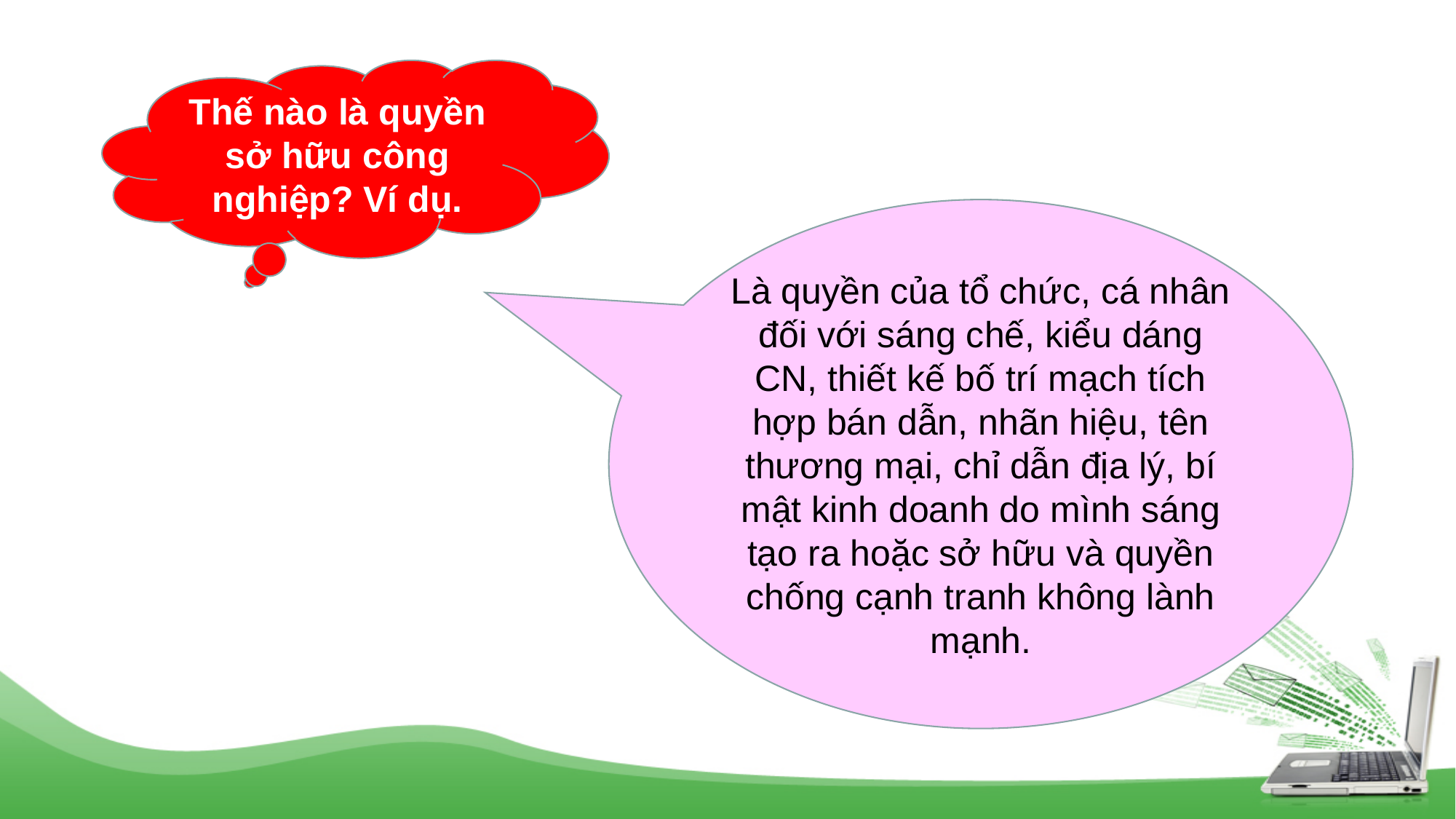

Thế nào là quyền sở hữu công nghiệp? Ví dụ.
Là quyền của tổ chức, cá nhân đối với sáng chế, kiểu dáng CN, thiết kế bố trí mạch tích hợp bán dẫn, nhãn hiệu, tên thương mại, chỉ dẫn địa lý, bí mật kinh doanh do mình sáng tạo ra hoặc sở hữu và quyền chống cạnh tranh không lành mạnh.